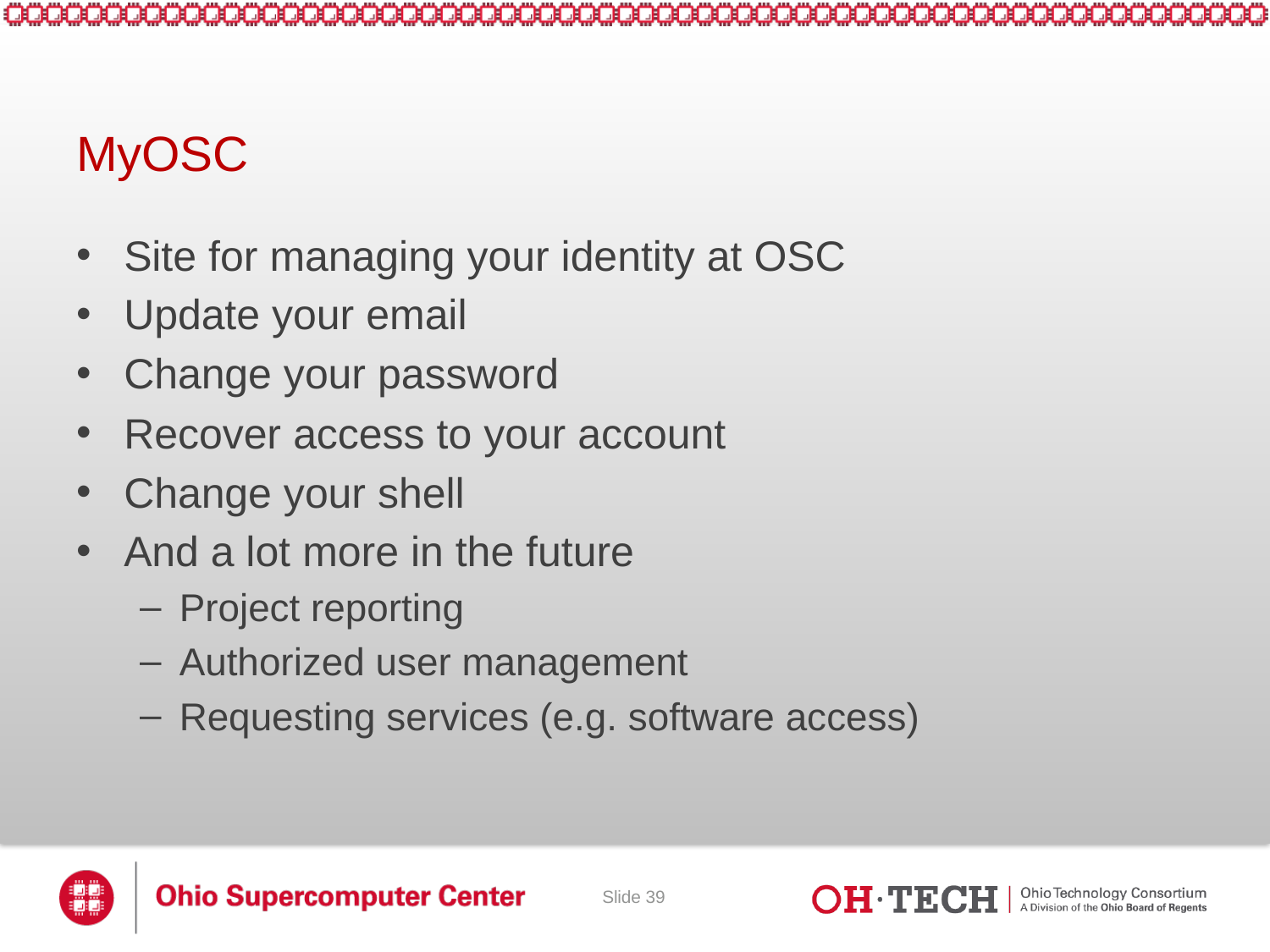

# MyOSC
Site for managing your identity at OSC
Update your email
Change your password
Recover access to your account
Change your shell
And a lot more in the future
Project reporting
Authorized user management
Requesting services (e.g. software access)